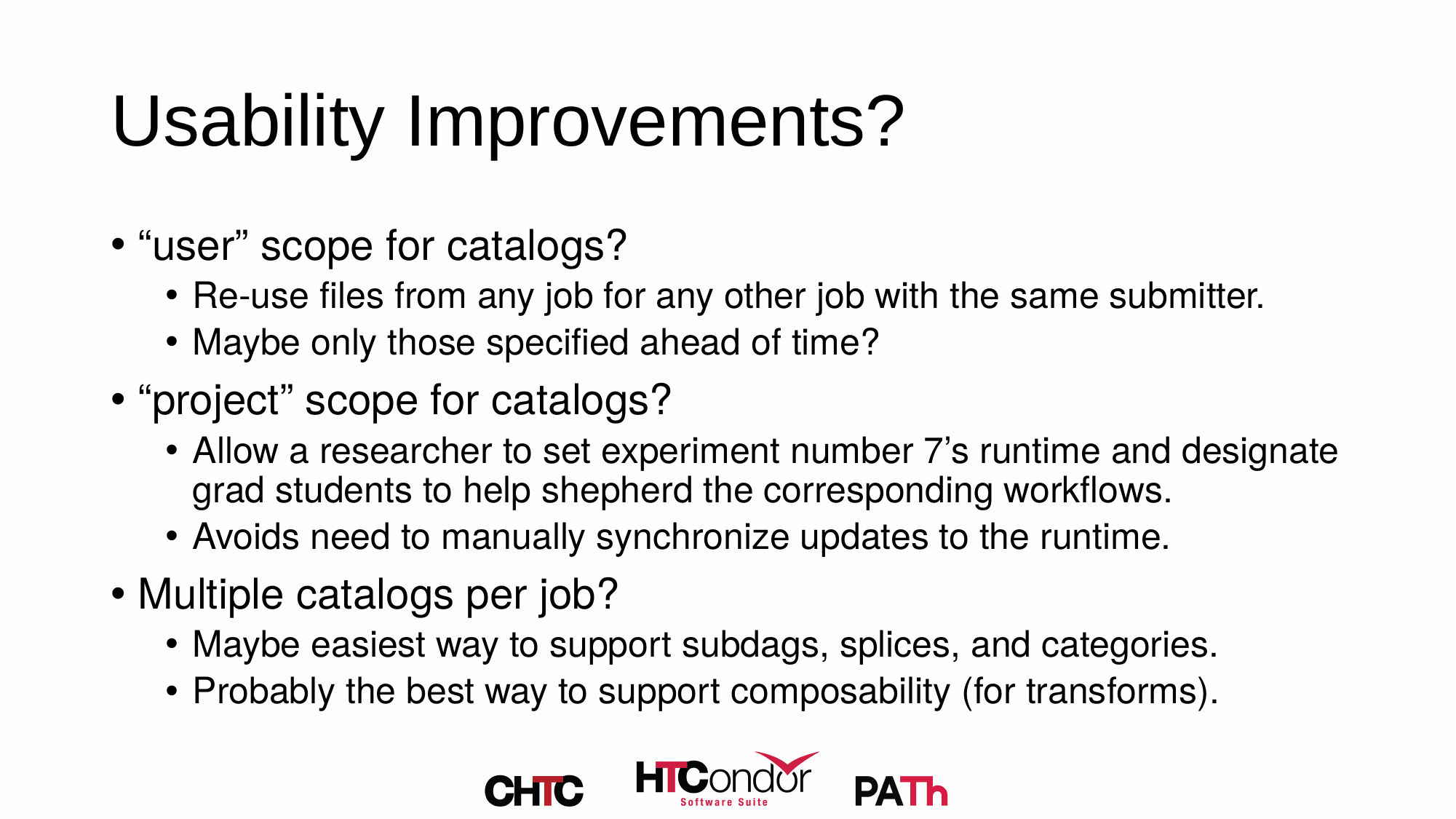

# Usability Improvements?
“user” scope for catalogs?
Re-use files from any job for any other job with the same submitter.
Maybe only those specified ahead of time?
“project” scope for catalogs?
Allow a researcher to set experiment number 7’s runtime and designate grad students to help shepherd the corresponding workflows.
Avoids need to manually synchronize updates to the runtime.
Multiple catalogs per job?
Maybe easiest way to support subdags, splices, and categories.
Probably the best way to support composability (for transforms).